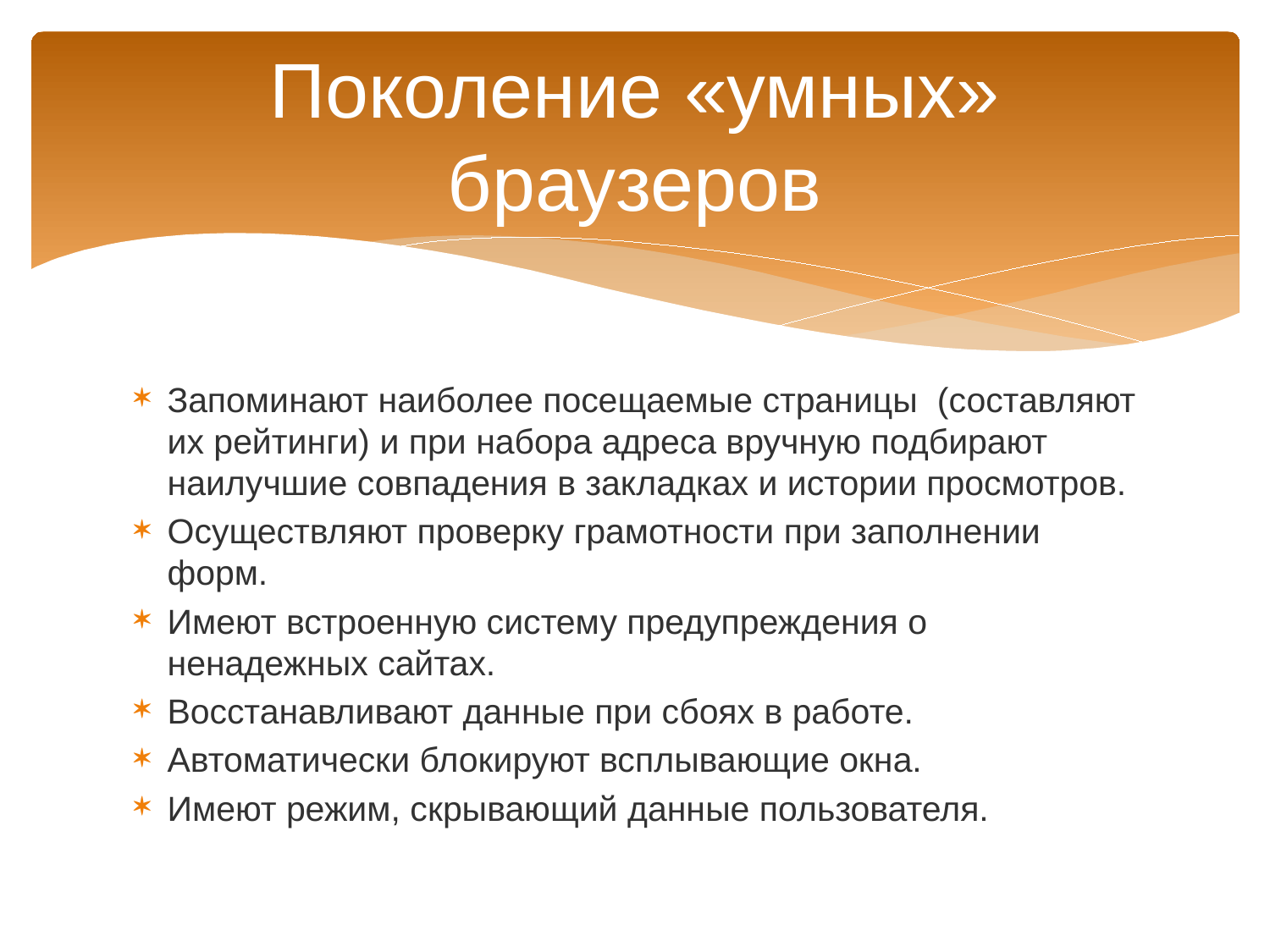

# Поколение «умных» браузеров
Запоминают наиболее посещаемые страницы  (составляют их рейтинги) и при набора адреса вручную подбирают наилучшие совпадения в закладках и истории просмотров.
Осуществляют проверку грамотности при заполнении форм.
Имеют встроенную систему предупреждения о ненадежных сайтах.
Восстанавливают данные при сбоях в работе.
Автоматически блокируют всплывающие окна.
Имеют режим, скрывающий данные пользователя.